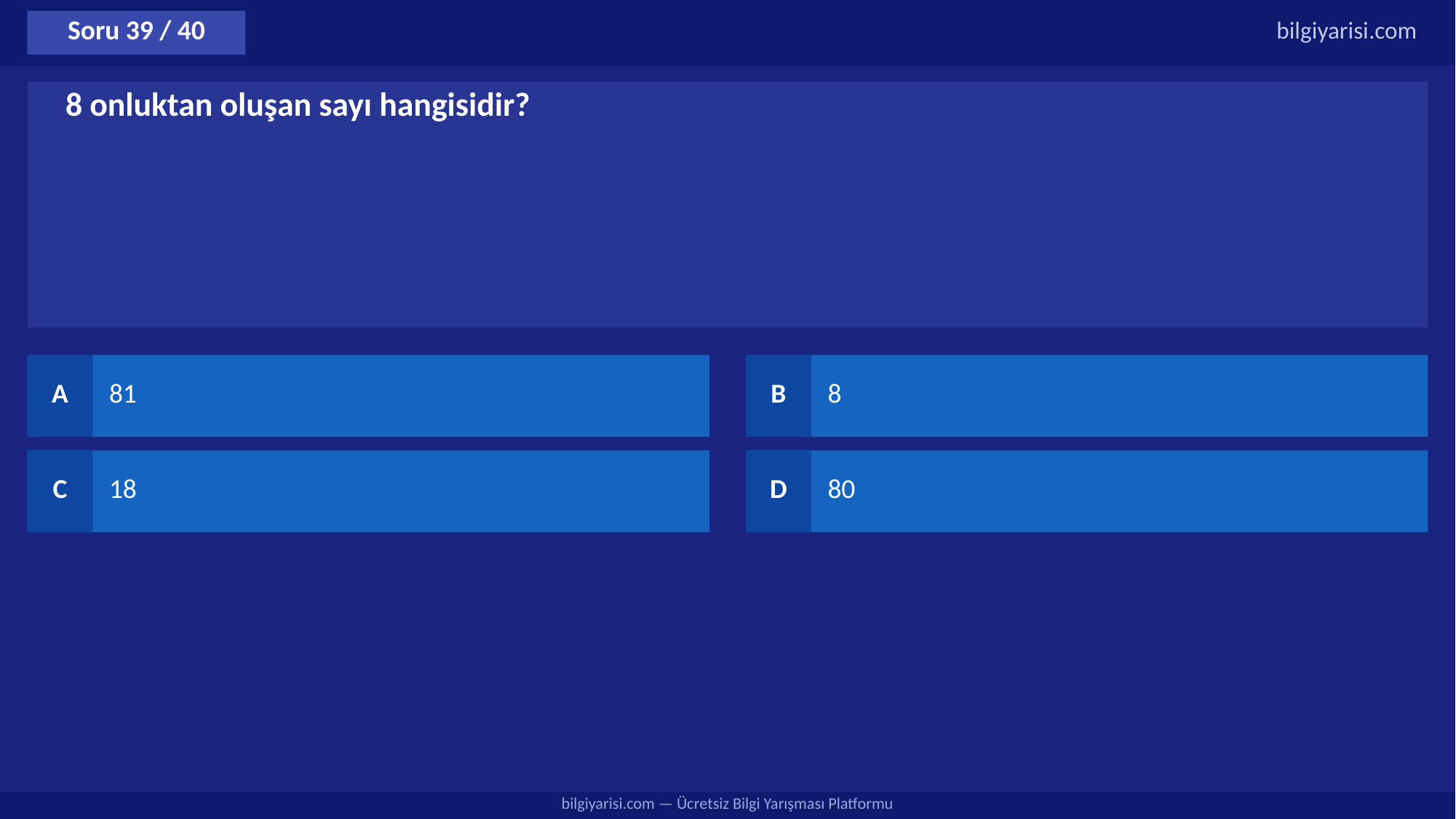

Soru 39 / 40
bilgiyarisi.com

8 onluktan oluşan sayı hangisidir?

A
81

B
8

C
18

D
80
bilgiyarisi.com — Ücretsiz Bilgi Yarışması Platformu